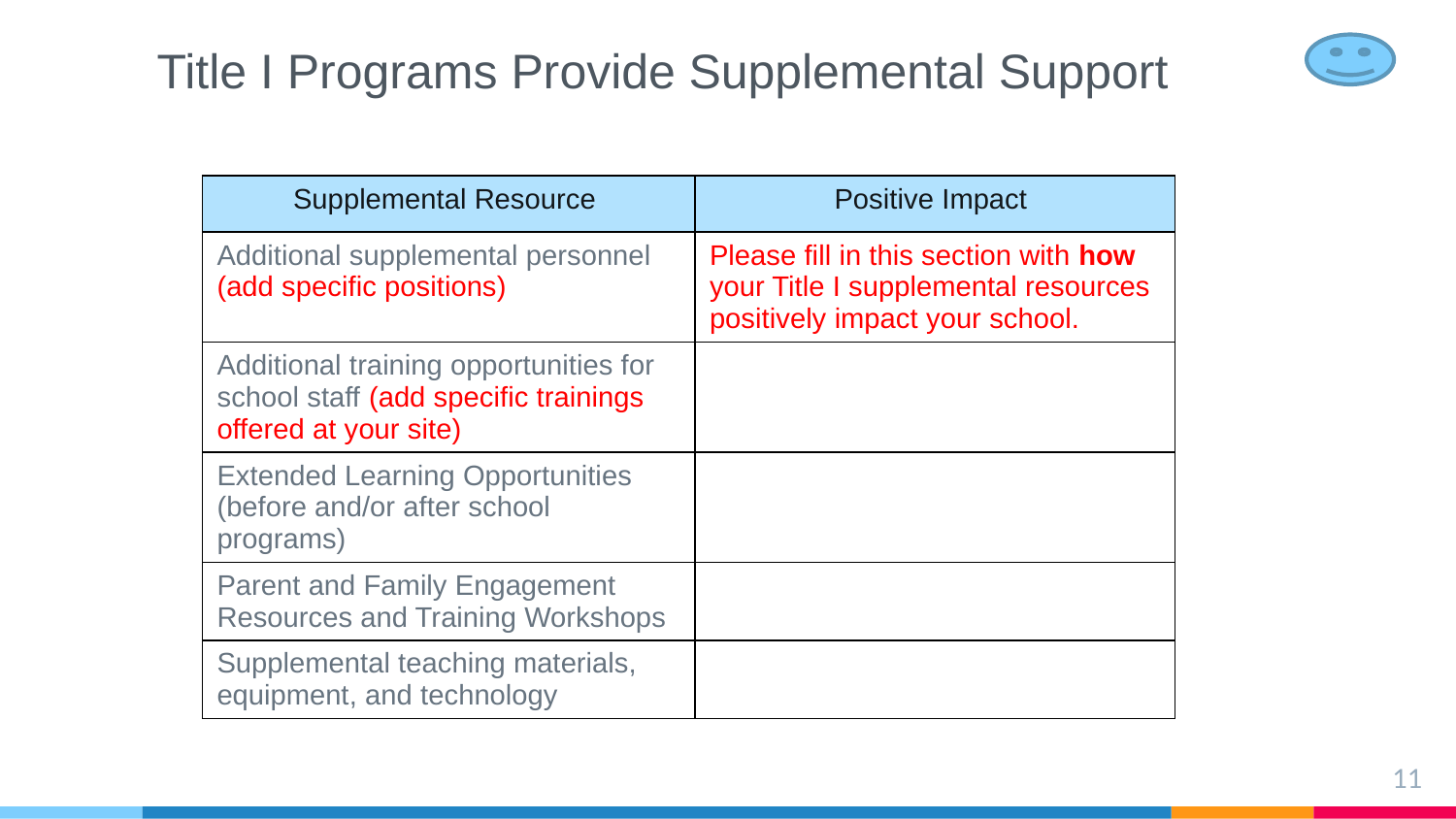

# Title I Programs Provide Supplemental Support

| Supplemental Resource | Positive Impact |
| --- | --- |
| Additional supplemental personnel (add specific positions) | Please fill in this section with how your Title I supplemental resources positively impact your school. |
| Additional training opportunities for school staff (add specific trainings offered at your site) |  |
| Extended Learning Opportunities (before and/or after school programs) |  |
| Parent and Family Engagement Resources and Training Workshops |  |
| Supplemental teaching materials, equipment, and technology |  |
11